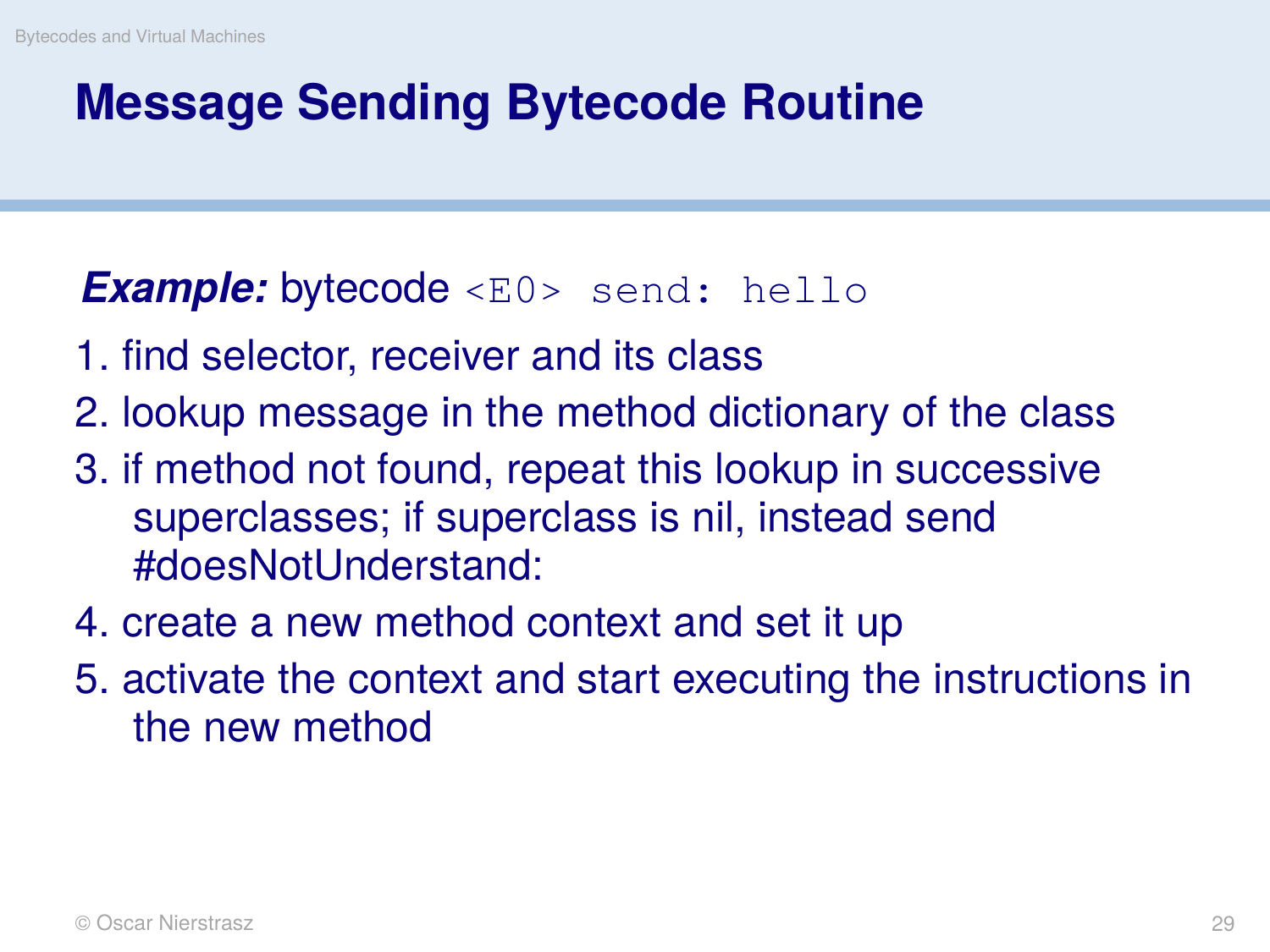

Bytecodes and Virtual Machines
# Message Sending Bytecode Routine
1. find selector, receiver and its class
2. lookup message in the method dictionary of the class
3. if method not found, repeat this lookup in successive superclasses; if superclass is nil, instead send #doesNotUnderstand:
4. create a new method context and set it up
5. activate the context and start executing the instructions in the new method
Example: bytecode <E0> send: hello
© Oscar Nierstrasz
29